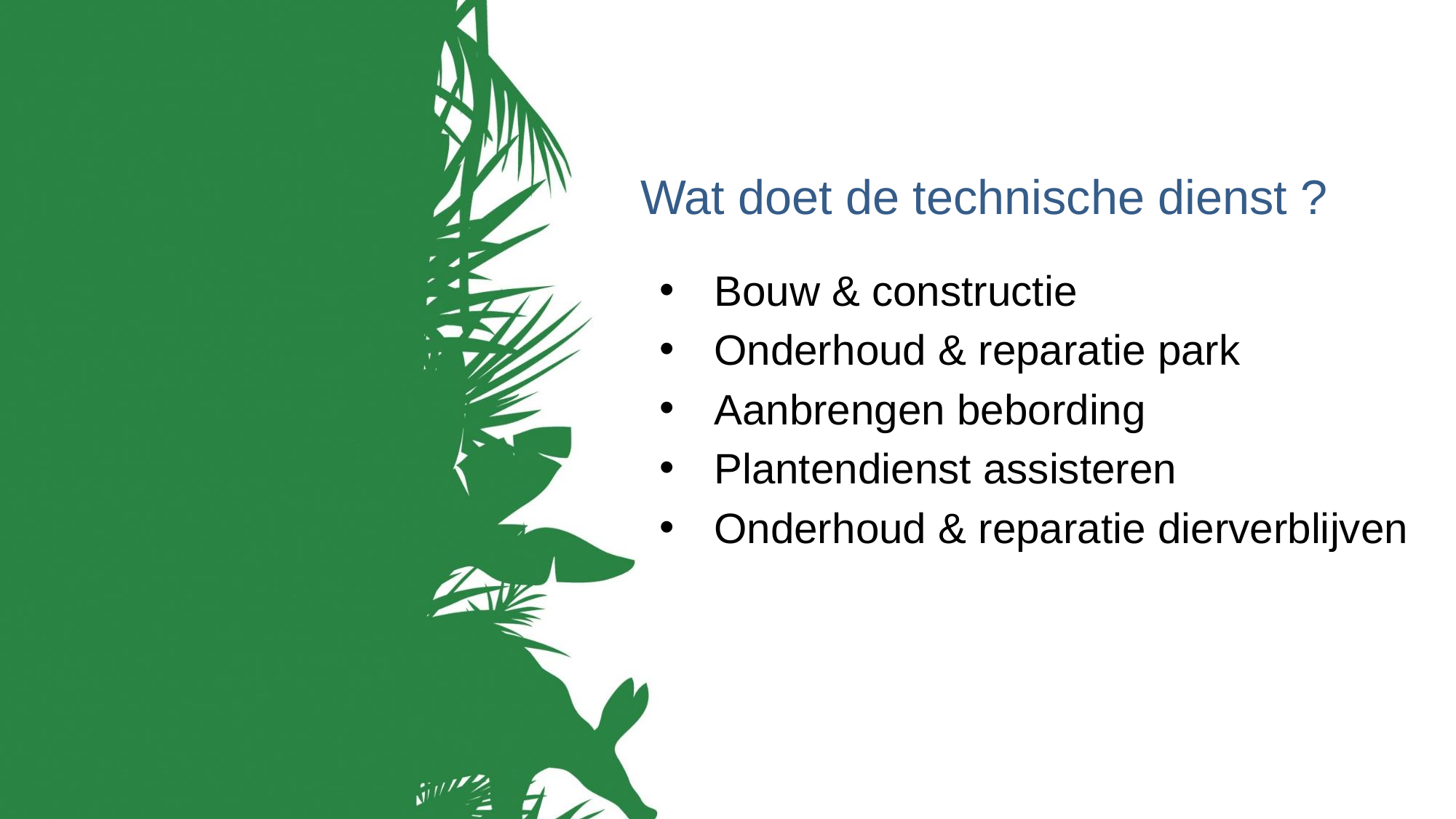

Wat doet de technische dienst ?
Bouw & constructie
Onderhoud & reparatie park
Aanbrengen bebording
Plantendienst assisteren
Onderhoud & reparatie dierverblijven